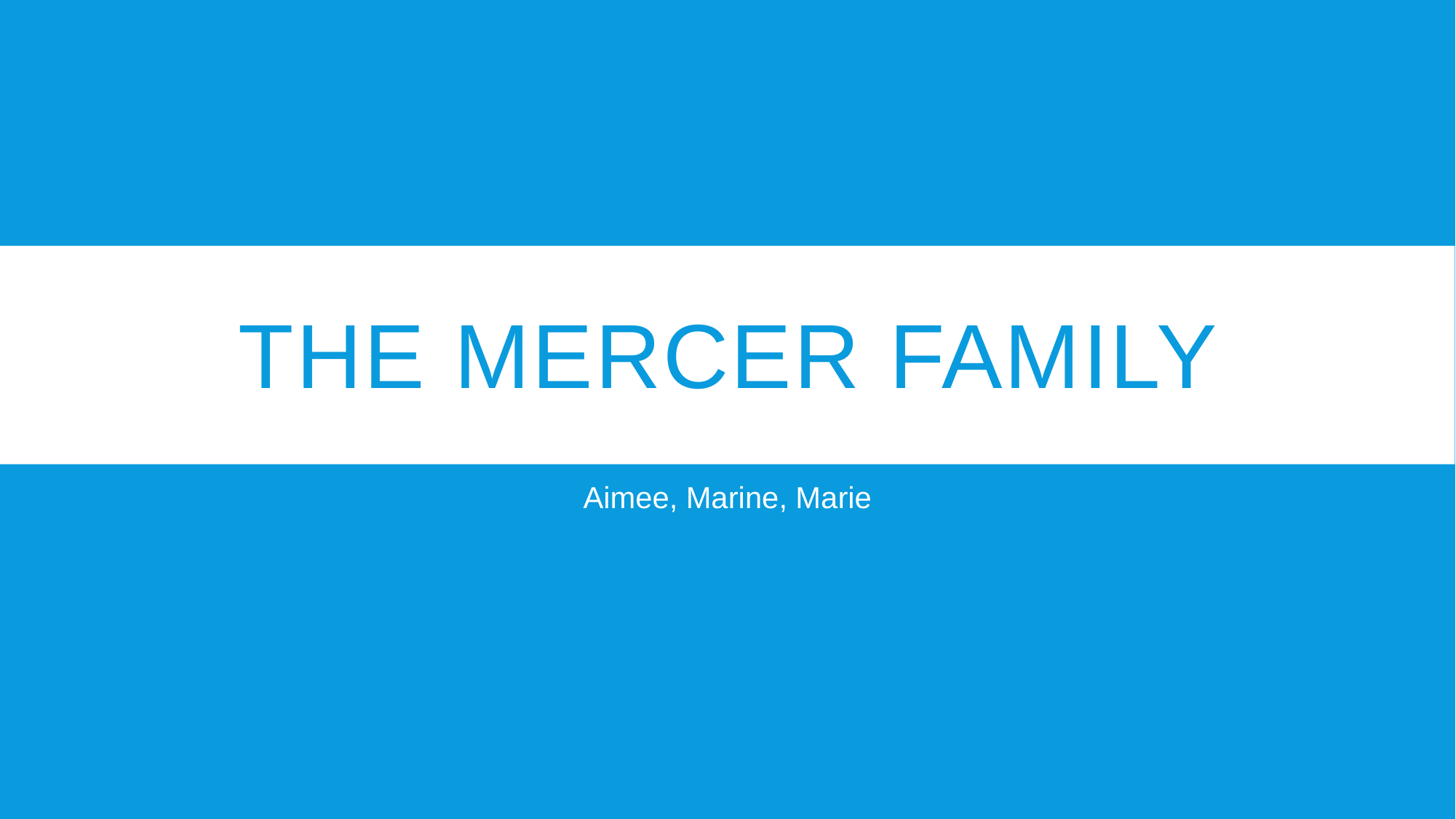

# The Mercer Family
Aimee, Marine, Marie